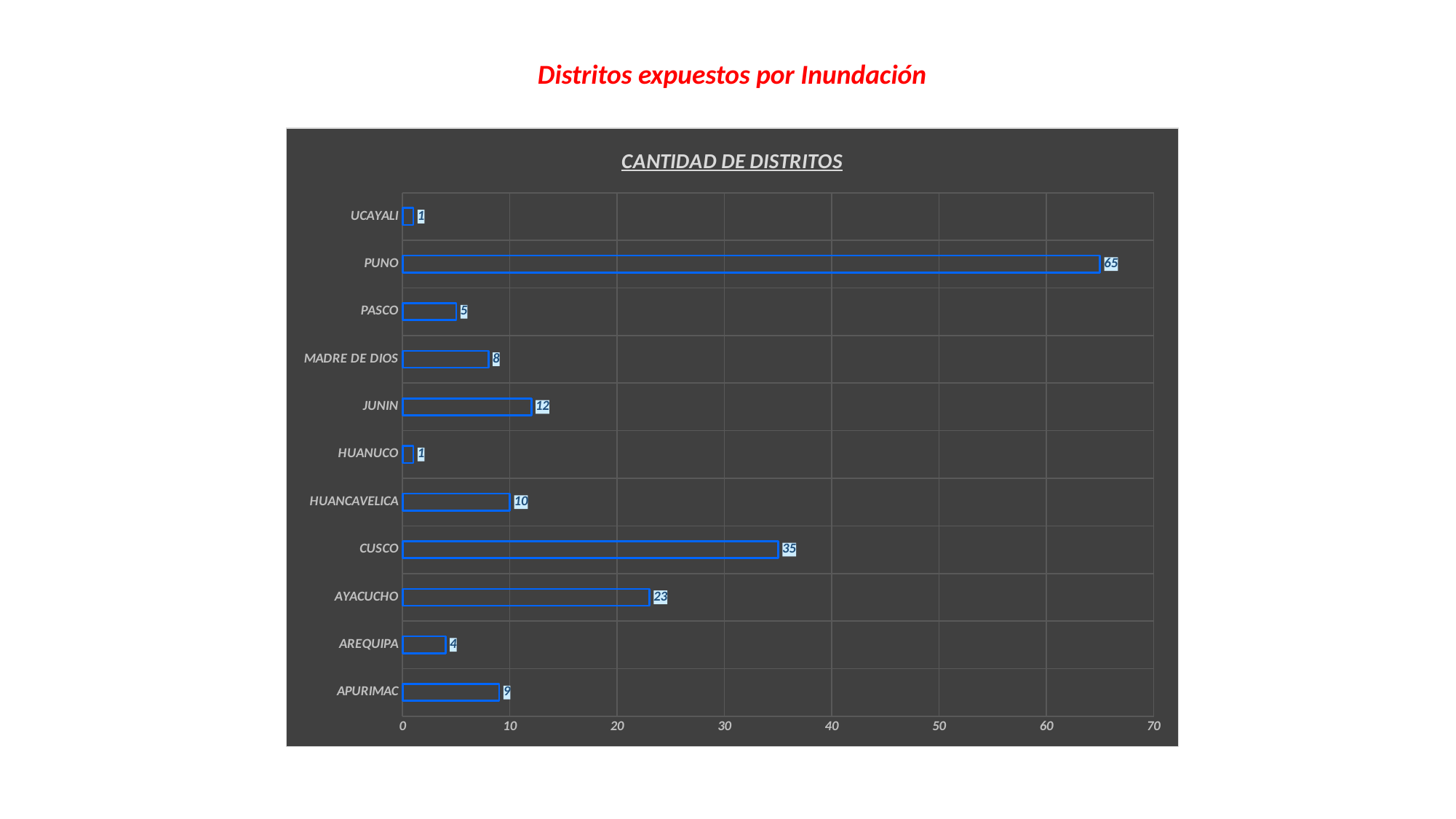

Distritos expuestos por Inundación

### Chart: CANTIDAD DE DISTRITOS

| Category | CANTIDAD DE DISTRITOS |
|---|---|
| APURIMAC | 9.0 |
| AREQUIPA | 4.0 |
| AYACUCHO | 23.0 |
| CUSCO | 35.0 |
| HUANCAVELICA | 10.0 |
| HUANUCO | 1.0 |
| JUNIN | 12.0 |
| MADRE DE DIOS | 8.0 |
| PASCO | 5.0 |
| PUNO | 65.0 |
| UCAYALI | 1.0 |